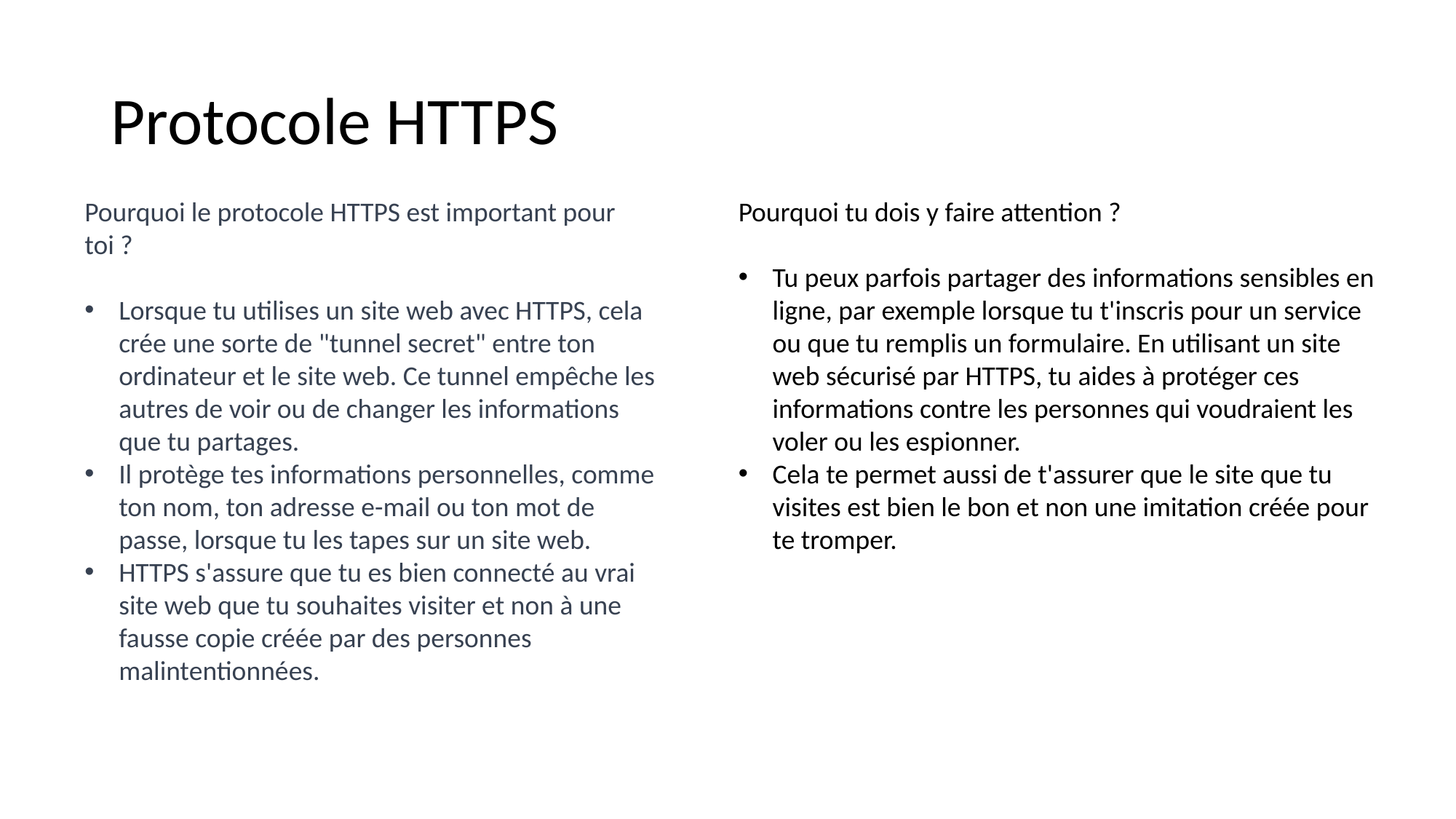

# Protocole HTTPS
Pourquoi le protocole HTTPS est important pour toi ?

Lorsque tu utilises un site web avec HTTPS, cela crée une sorte de "tunnel secret" entre ton ordinateur et le site web. Ce tunnel empêche les autres de voir ou de changer les informations que tu partages.
Il protège tes informations personnelles, comme ton nom, ton adresse e-mail ou ton mot de passe, lorsque tu les tapes sur un site web.
HTTPS s'assure que tu es bien connecté au vrai site web que tu souhaites visiter et non à une fausse copie créée par des personnes malintentionnées.
Pourquoi tu dois y faire attention ?

Tu peux parfois partager des informations sensibles en ligne, par exemple lorsque tu t'inscris pour un service ou que tu remplis un formulaire. En utilisant un site web sécurisé par HTTPS, tu aides à protéger ces informations contre les personnes qui voudraient les voler ou les espionner.
Cela te permet aussi de t'assurer que le site que tu visites est bien le bon et non une imitation créée pour te tromper.